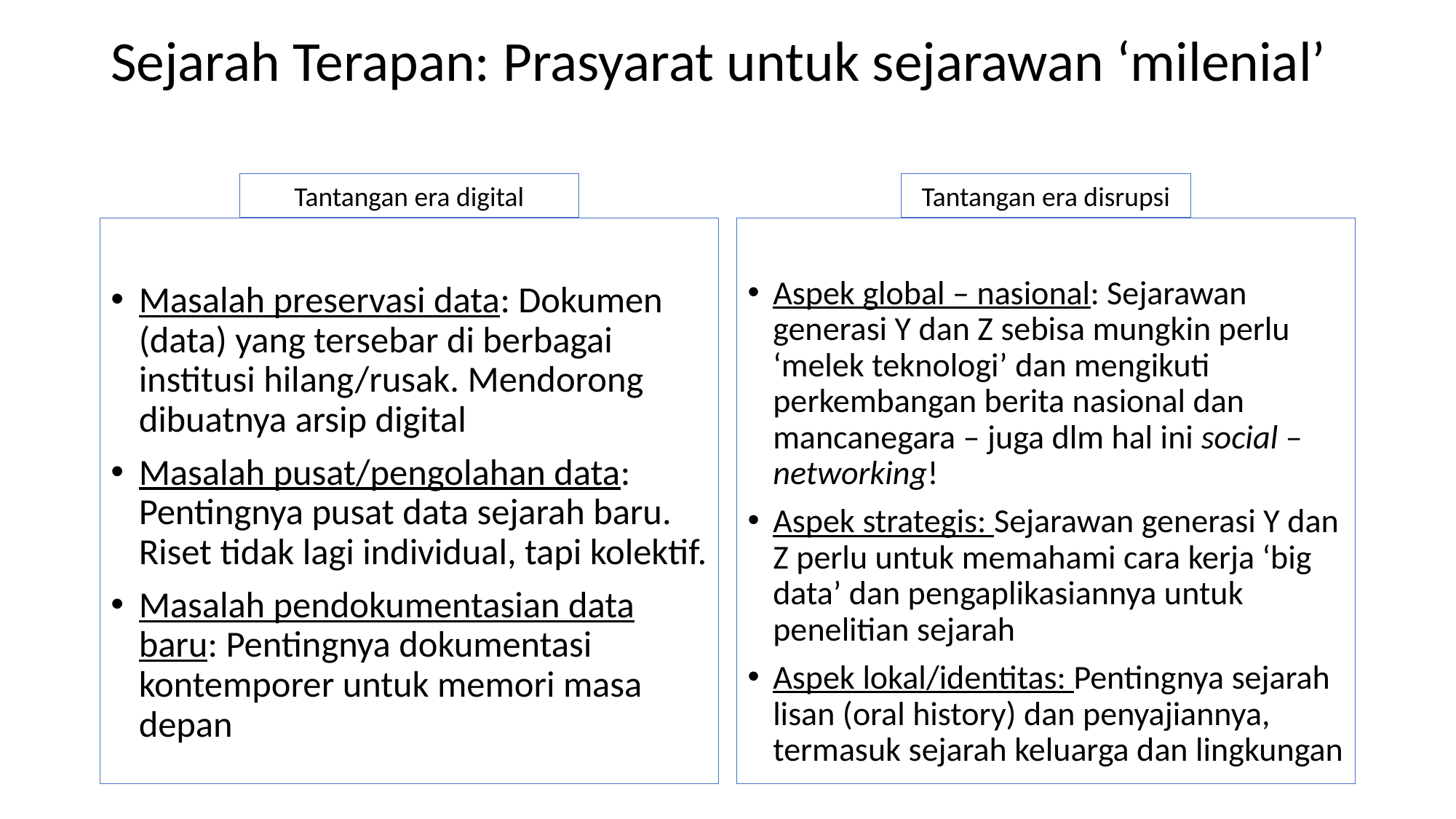

# Sejarah Terapan: Prasyarat untuk sejarawan ‘milenial’
Tantangan era digital
Tantangan era disrupsi

Aspek global – nasional: Sejarawan generasi Y dan Z sebisa mungkin perlu ‘melek teknologi’ dan mengikuti perkembangan berita nasional dan mancanegara – juga dlm hal ini social – networking!
Aspek strategis: Sejarawan generasi Y dan Z perlu untuk memahami cara kerja ‘big data’ dan pengaplikasiannya untuk penelitian sejarah
Aspek lokal/identitas: Pentingnya sejarah lisan (oral history) dan penyajiannya, termasuk sejarah keluarga dan lingkungan

Masalah preservasi data: Dokumen (data) yang tersebar di berbagai institusi hilang/rusak. Mendorong dibuatnya arsip digital
Masalah pusat/pengolahan data: Pentingnya pusat data sejarah baru. Riset tidak lagi individual, tapi kolektif.
Masalah pendokumentasian data baru: Pentingnya dokumentasi kontemporer untuk memori masa depan